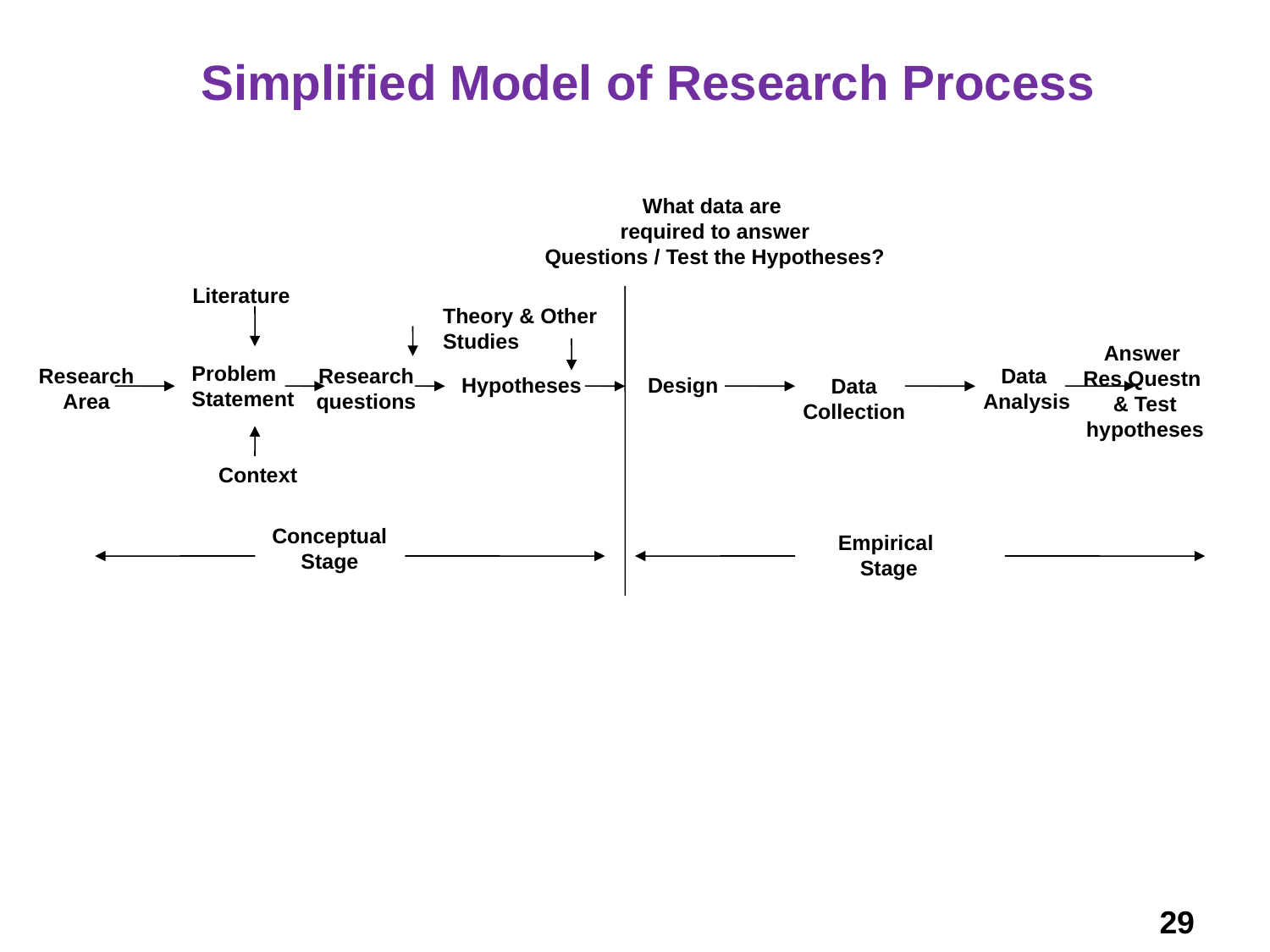

# Simplified Model of Research Process
What data are
required to answer
Questions / Test the Hypotheses?
Literature

Theory & Other Studies

Answer
Res Questn
& Test
hypotheses

Problem
Statement
Research
Area
Research
questions
Data
Analysis
Hypotheses
Design
Data
Collection

Context
Conceptual
Stage

Empirical
Stage